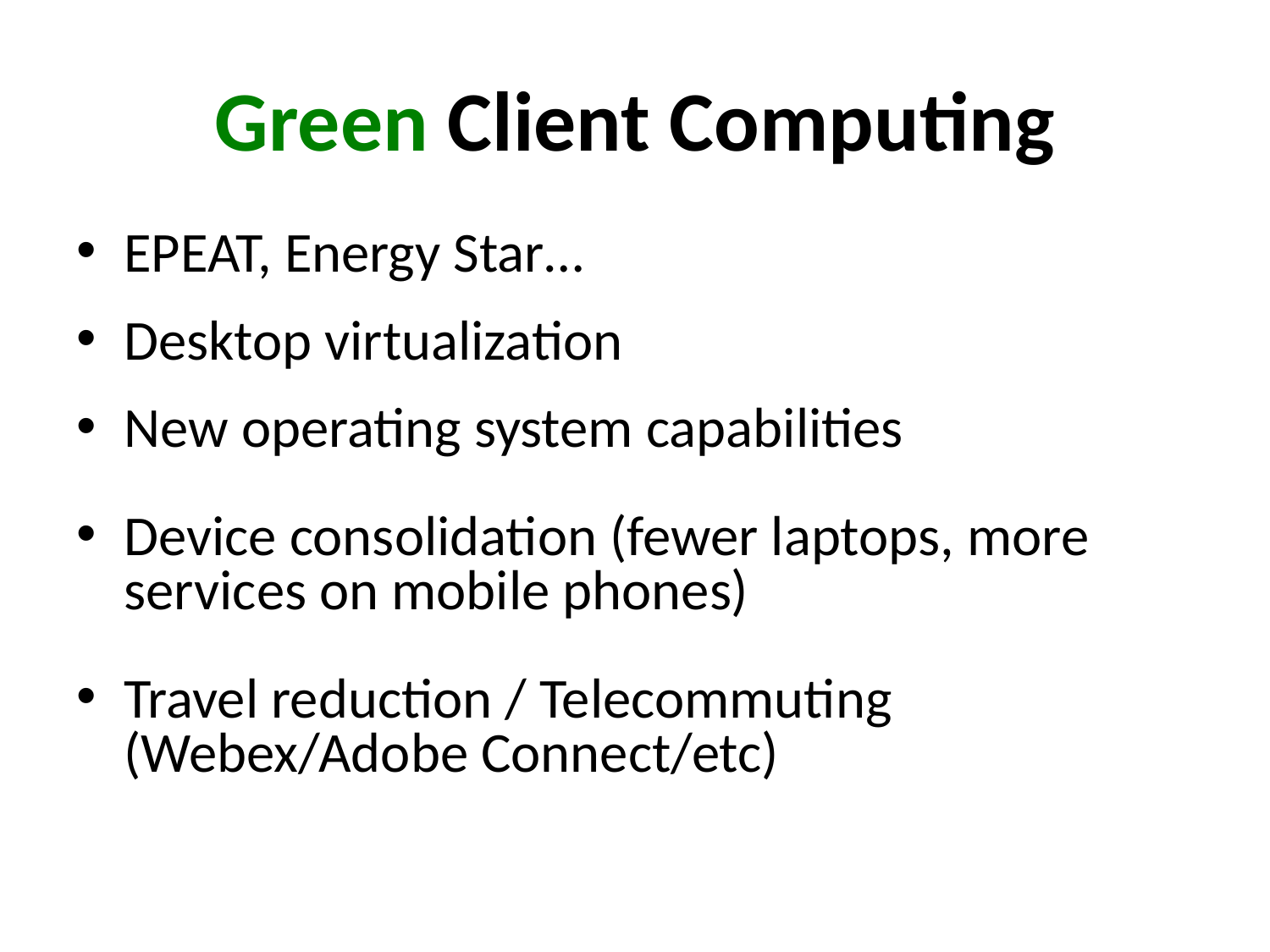

# Green Client Computing
EPEAT, Energy Star…

Desktop virtualization

New operating system capabilities

Device consolidation (fewer laptops, more services on mobile phones)

Travel reduction / Telecommuting (Webex/Adobe Connect/etc)